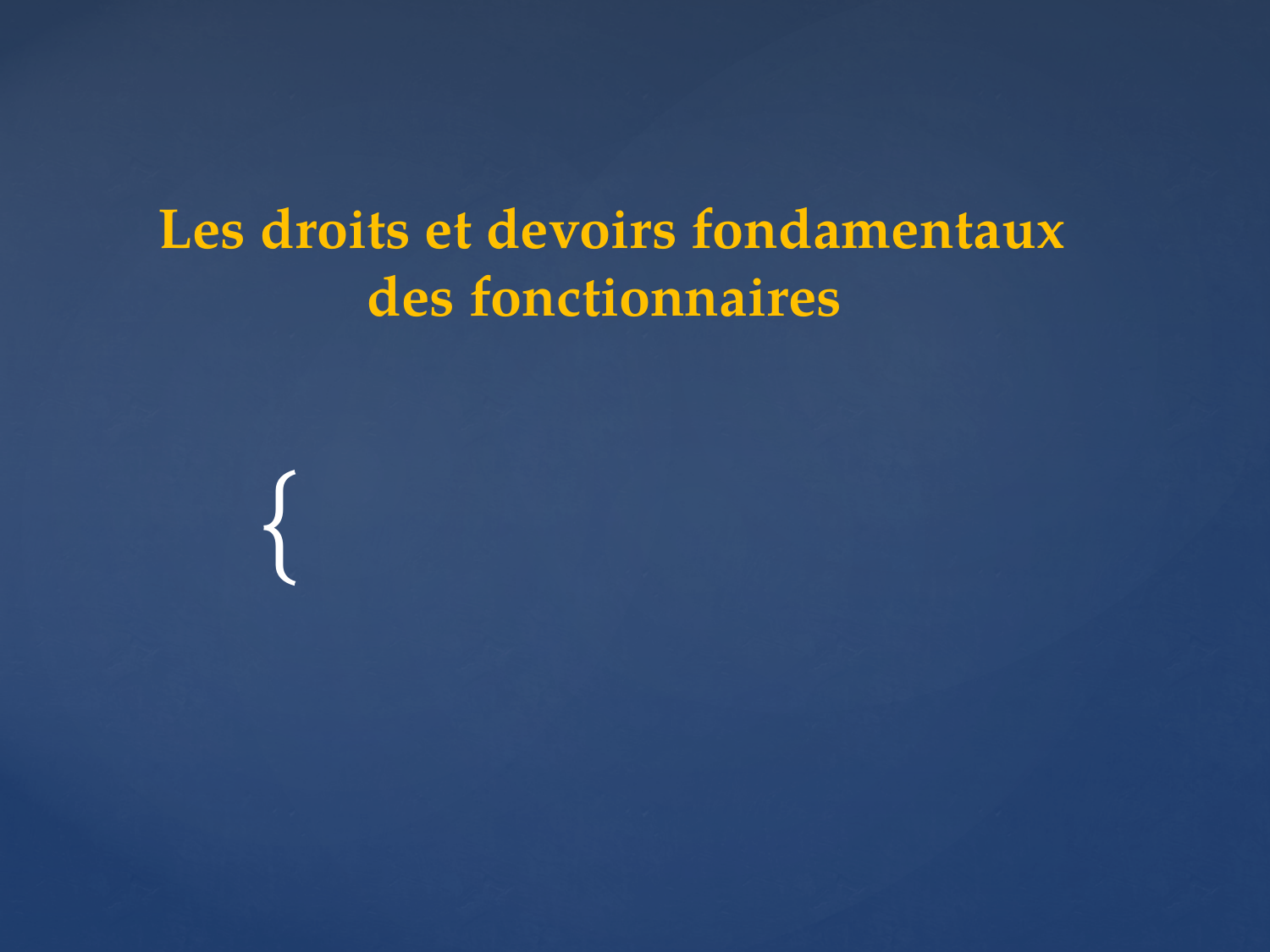

Les droits et devoirs fondamentaux des fonctionnaires